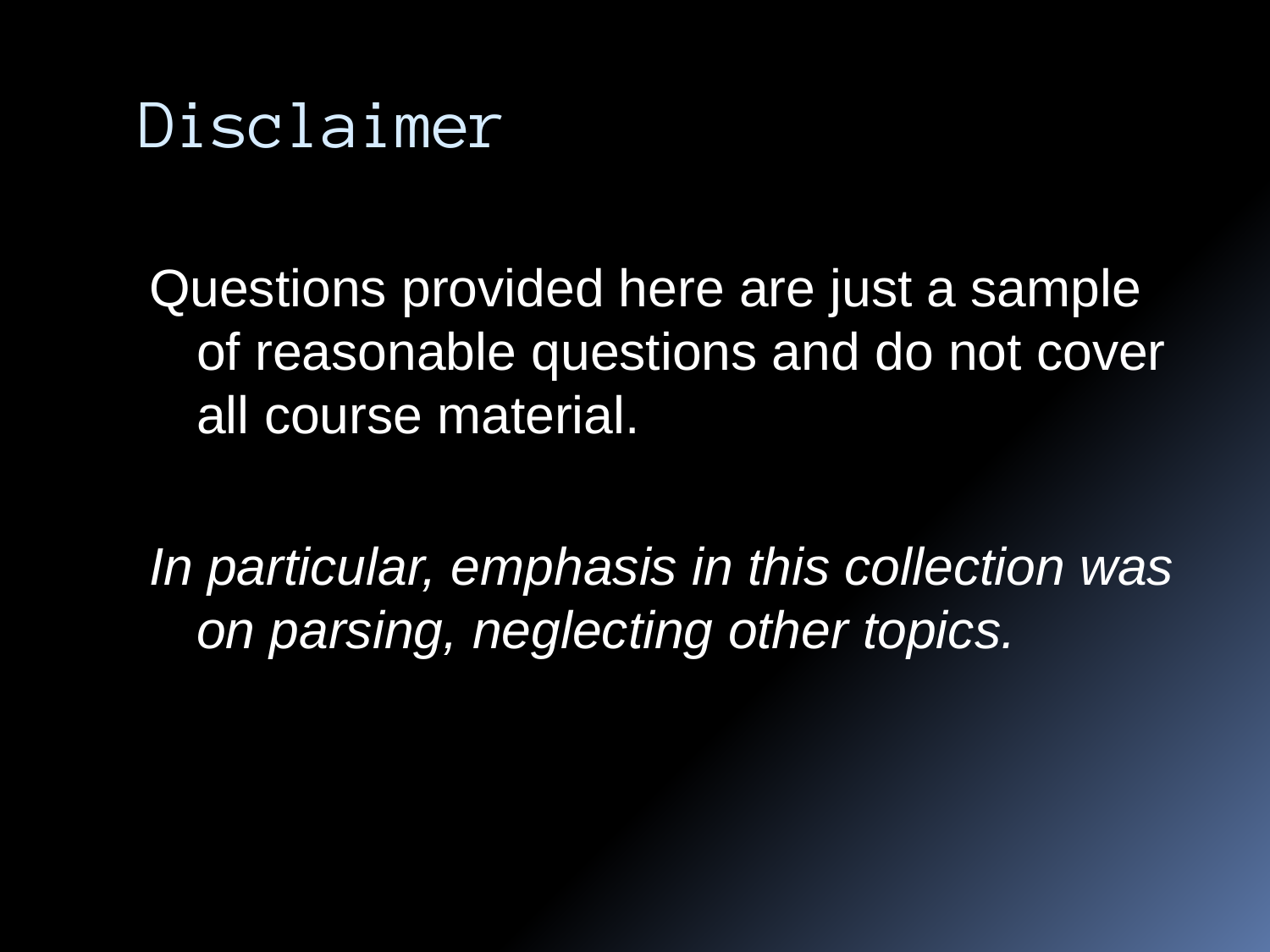

# Disclaimer
Questions provided here are just a sample of reasonable questions and do not cover all course material.

In particular, emphasis in this collection was on parsing, neglecting other topics.
52